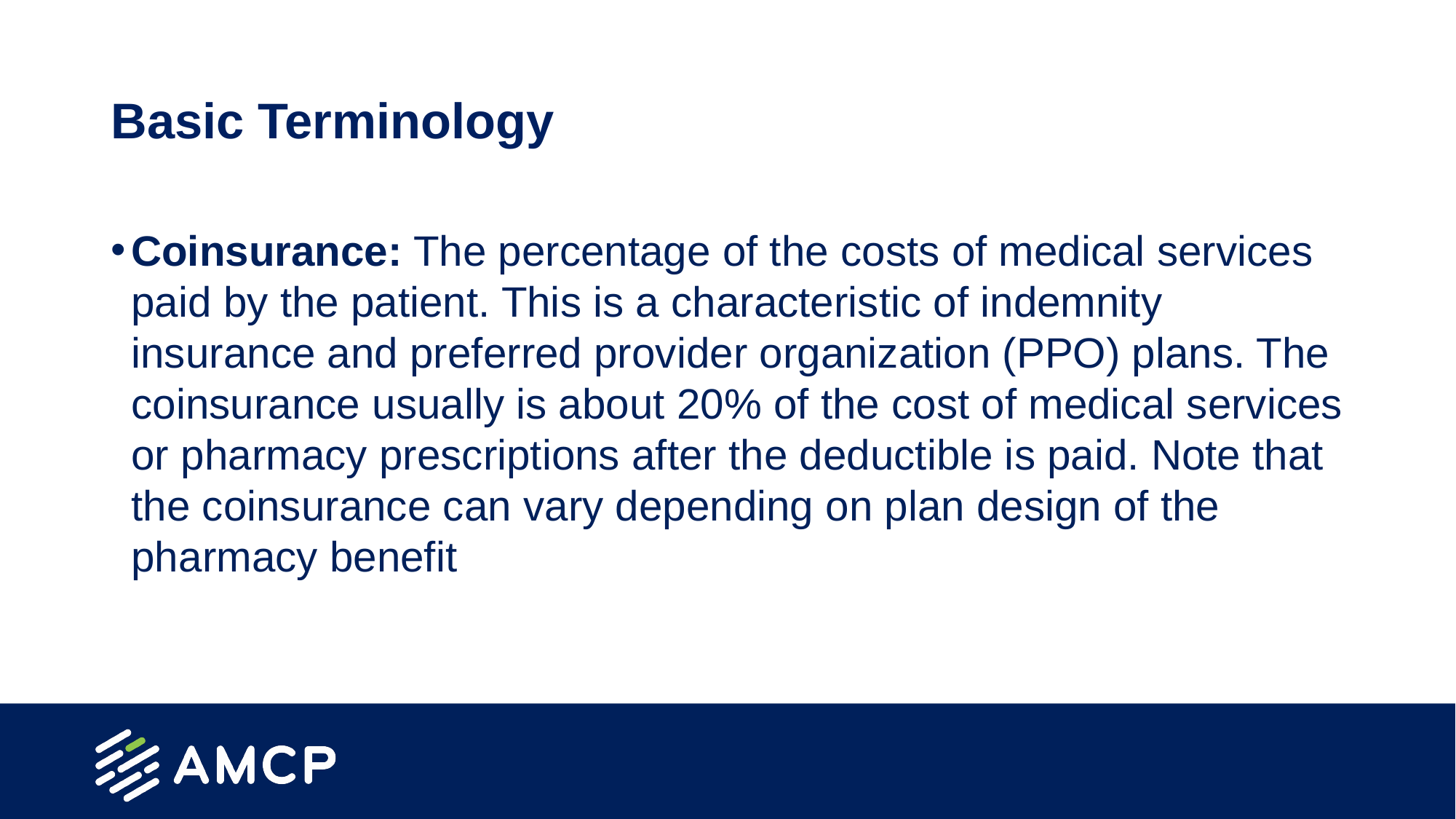

# Basic Terminology
Coinsurance: The percentage of the costs of medical services paid by the patient. This is a characteristic of indemnity insurance and preferred provider organization (PPO) plans. The coinsurance usually is about 20% of the cost of medical services or pharmacy prescriptions after the deductible is paid. Note that the coinsurance can vary depending on plan design of the pharmacy benefit